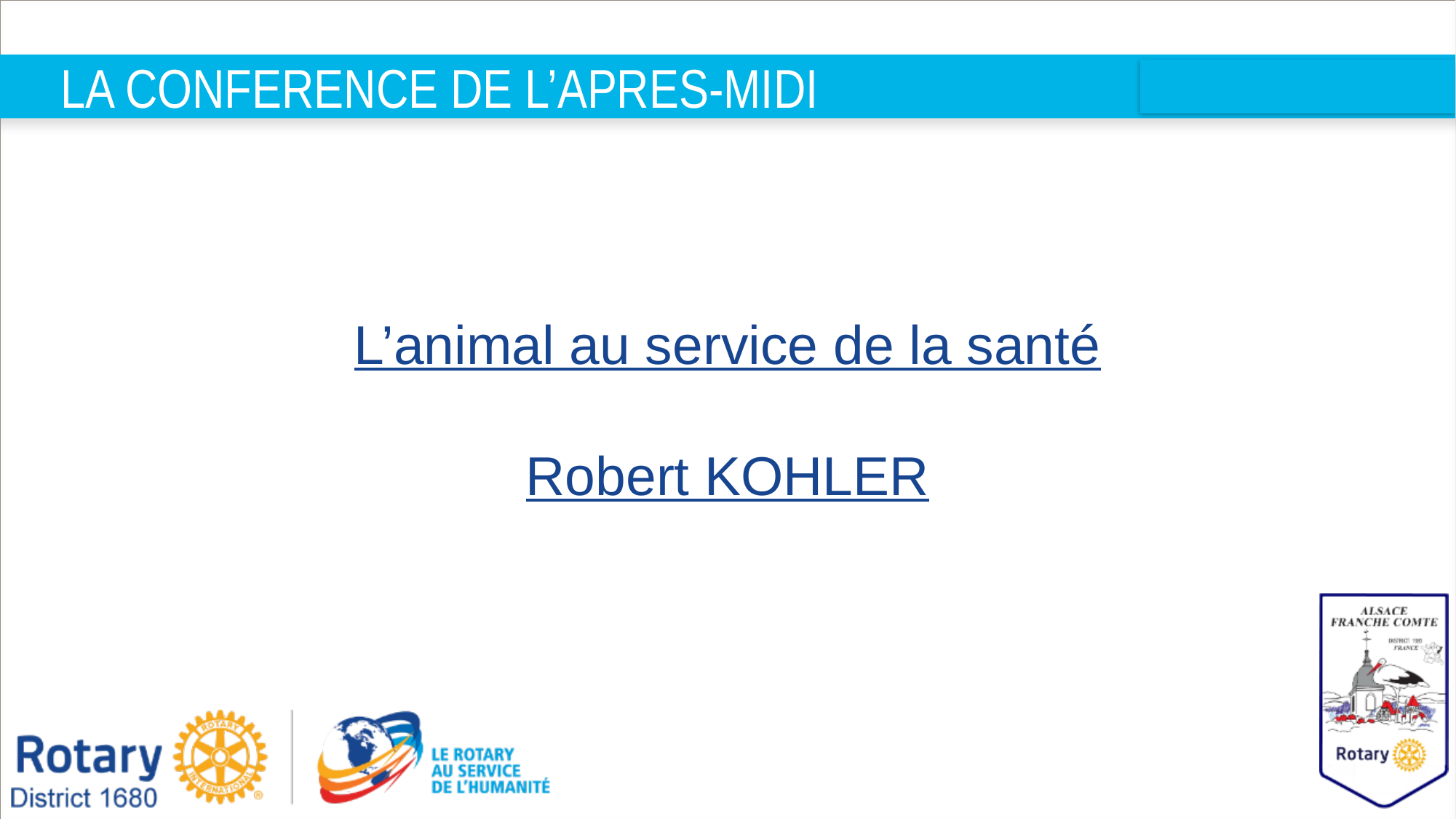

# LA CONFERENCE DE L’APRES-MIDI

L’animal au service de la santé

Robert KOHLER